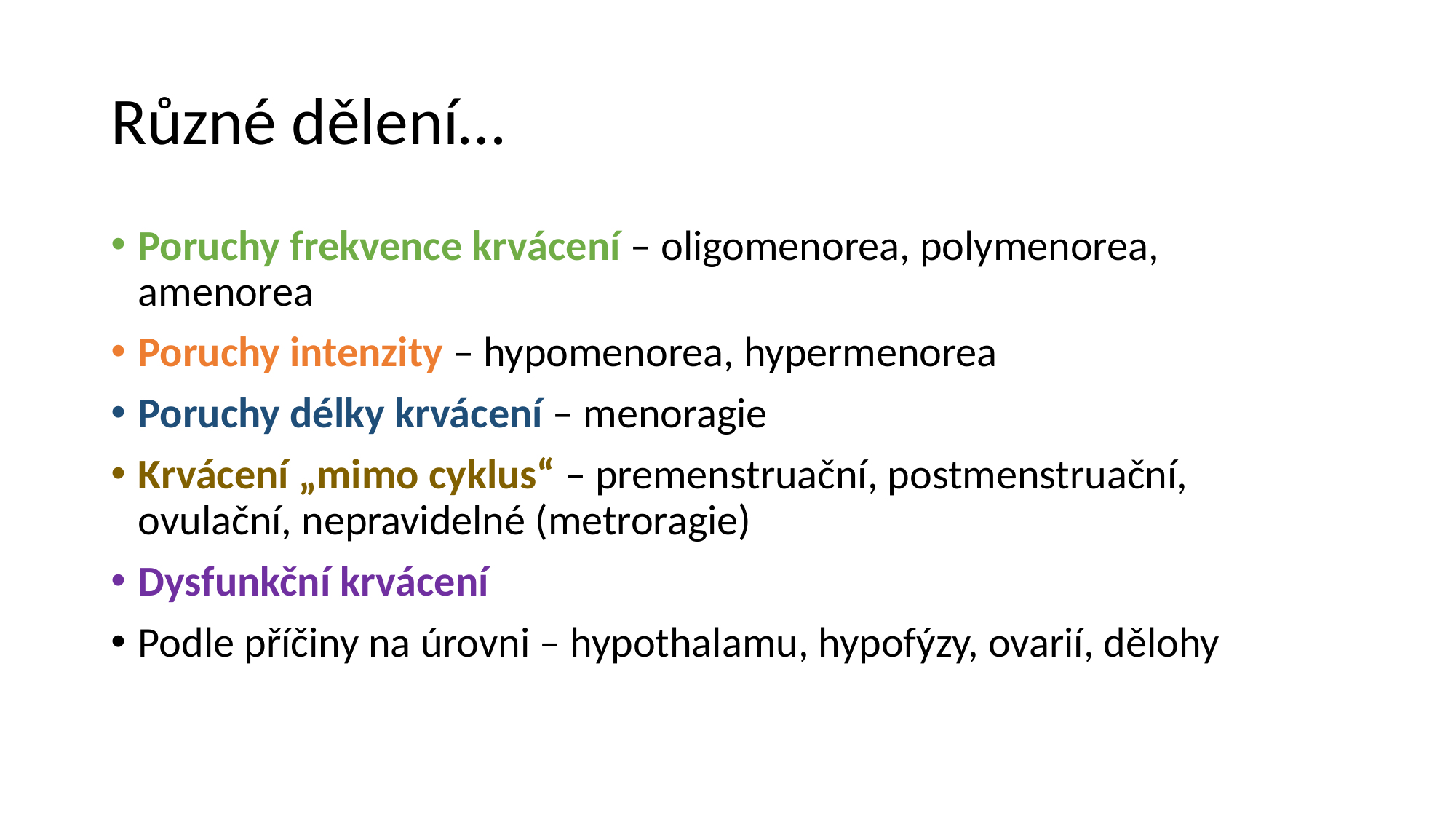

# Různé dělení…
Poruchy frekvence krvácení – oligomenorea, polymenorea, amenorea
Poruchy intenzity – hypomenorea, hypermenorea
Poruchy délky krvácení – menoragie
Krvácení „mimo cyklus“ – premenstruační, postmenstruační, ovulační, nepravidelné (metroragie)
Dysfunkční krvácení
Podle příčiny na úrovni – hypothalamu, hypofýzy, ovarií, dělohy